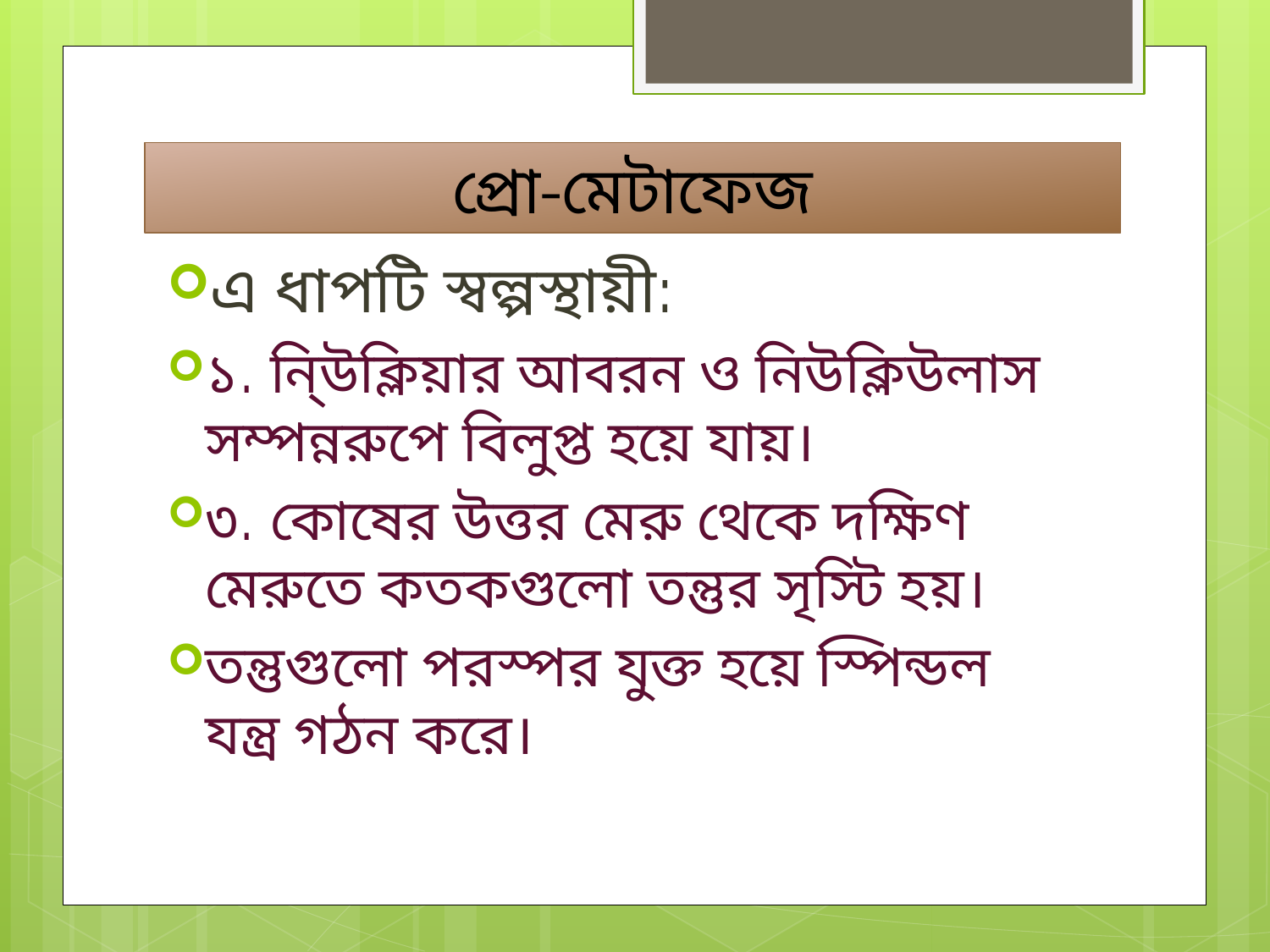

# প্রো-মেটাফেজ
এ ধাপটি স্বল্পস্থায়ী:
১. নি্উক্লিয়ার আবরন ও নিউক্লিউলাস সম্পন্নরুপে বিলুপ্ত হয়ে যায়।
৩. কোষের উত্তর মেরু থেকে দক্ষিণ মেরুতে কতকগুলো তন্তুর সৃস্টি হয়।
তন্তুগুলো পরস্পর যুক্ত হয়ে স্পিন্ডল যন্ত্র গঠন করে।